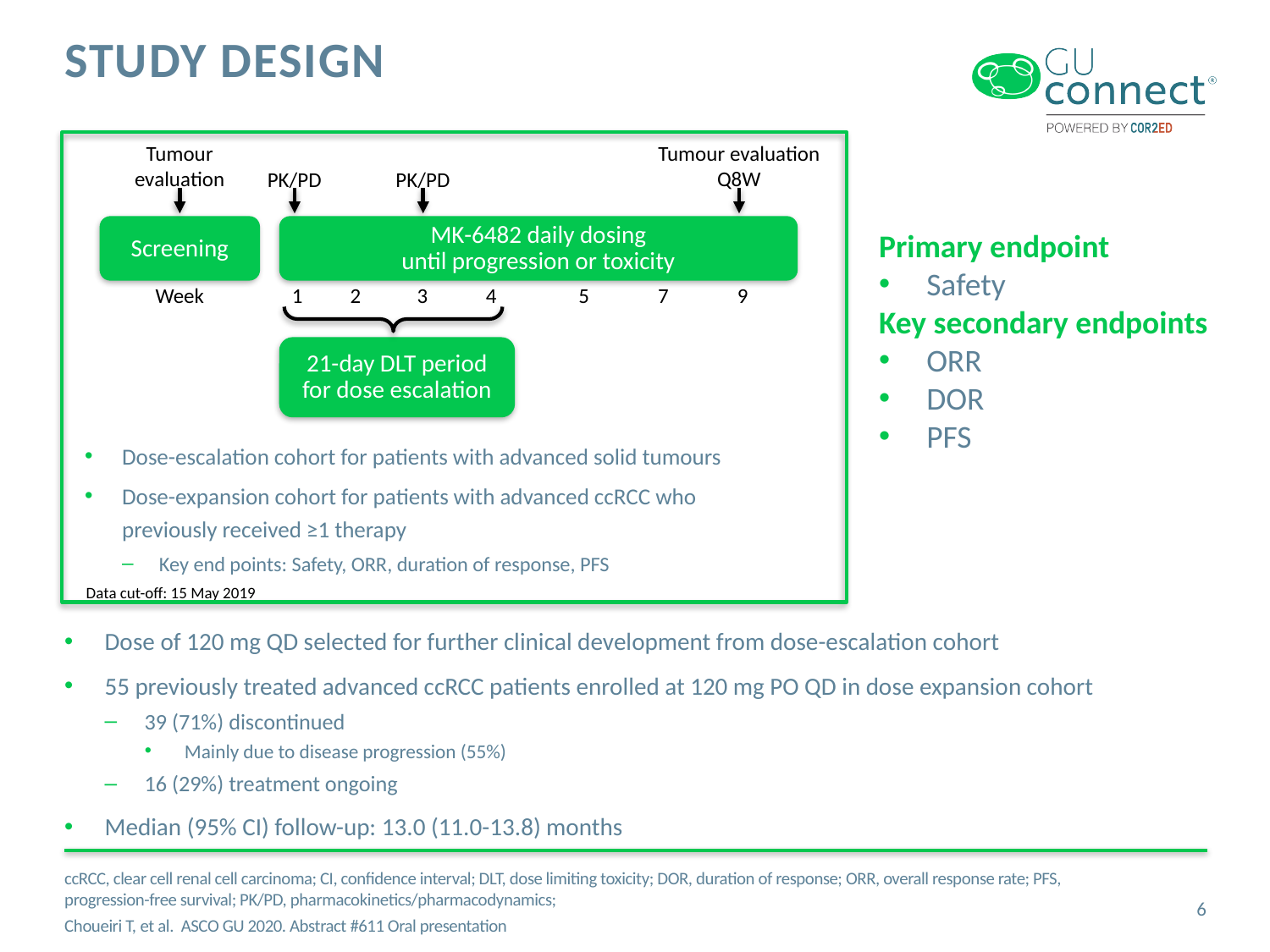

# study design

Tumour
evaluation
Tumour evaluation
Q8W
PK/PD
PK/PD

Screening
MK-6482 daily dosing
until progression or toxicity
Primary endpoint
Safety
Key secondary endpoints
ORR
DOR
PFS
Week
1
2
3
4
5
7
9
21-day DLT period
for dose escalation
Dose-escalation cohort for patients with advanced solid tumours
Dose-expansion cohort for patients with advanced ccRCC who previously received ≥1 therapy
Key end points: Safety, ORR, duration of response, PFS
Data cut-off: 15 May 2019
Dose of 120 mg QD selected for further clinical development from dose-escalation cohort
55 previously treated advanced ccRCC patients enrolled at 120 mg PO QD in dose expansion cohort
39 (71%) discontinued
Mainly due to disease progression (55%)
16 (29%) treatment ongoing
Median (95% CI) follow-up: 13.0 (11.0-13.8) months
ccRCC, clear cell renal cell carcinoma; CI, confidence interval; DLT, dose limiting toxicity; DOR, duration of response; ORR, overall response rate; PFS, progression-free survival; PK/PD, pharmacokinetics/pharmacodynamics;
Choueiri T, et al.  ASCO GU 2020. Abstract #611 Oral presentation
6